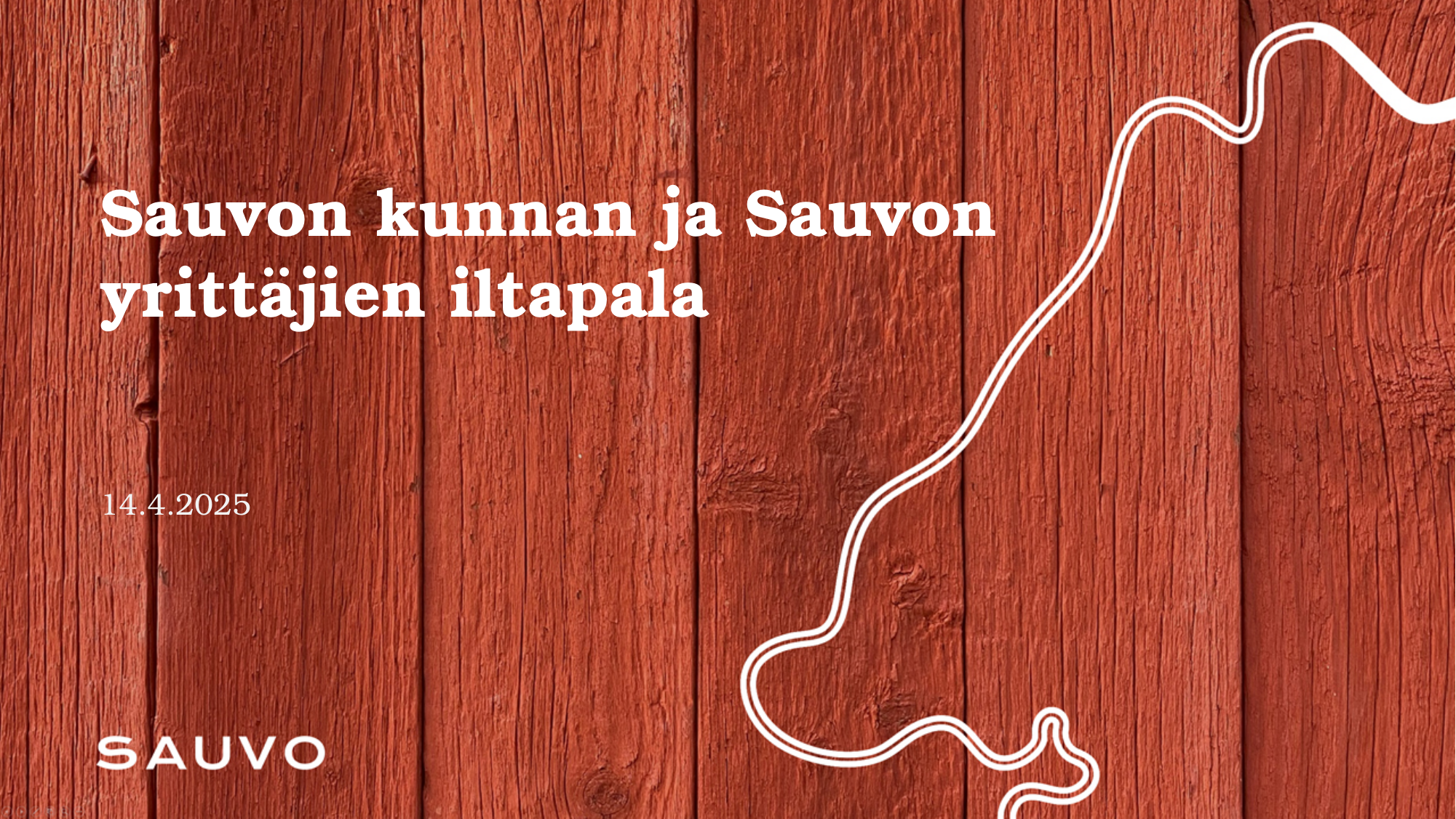

# Sauvon kunnan ja Sauvon yrittäjien iltapala
14.4.2025